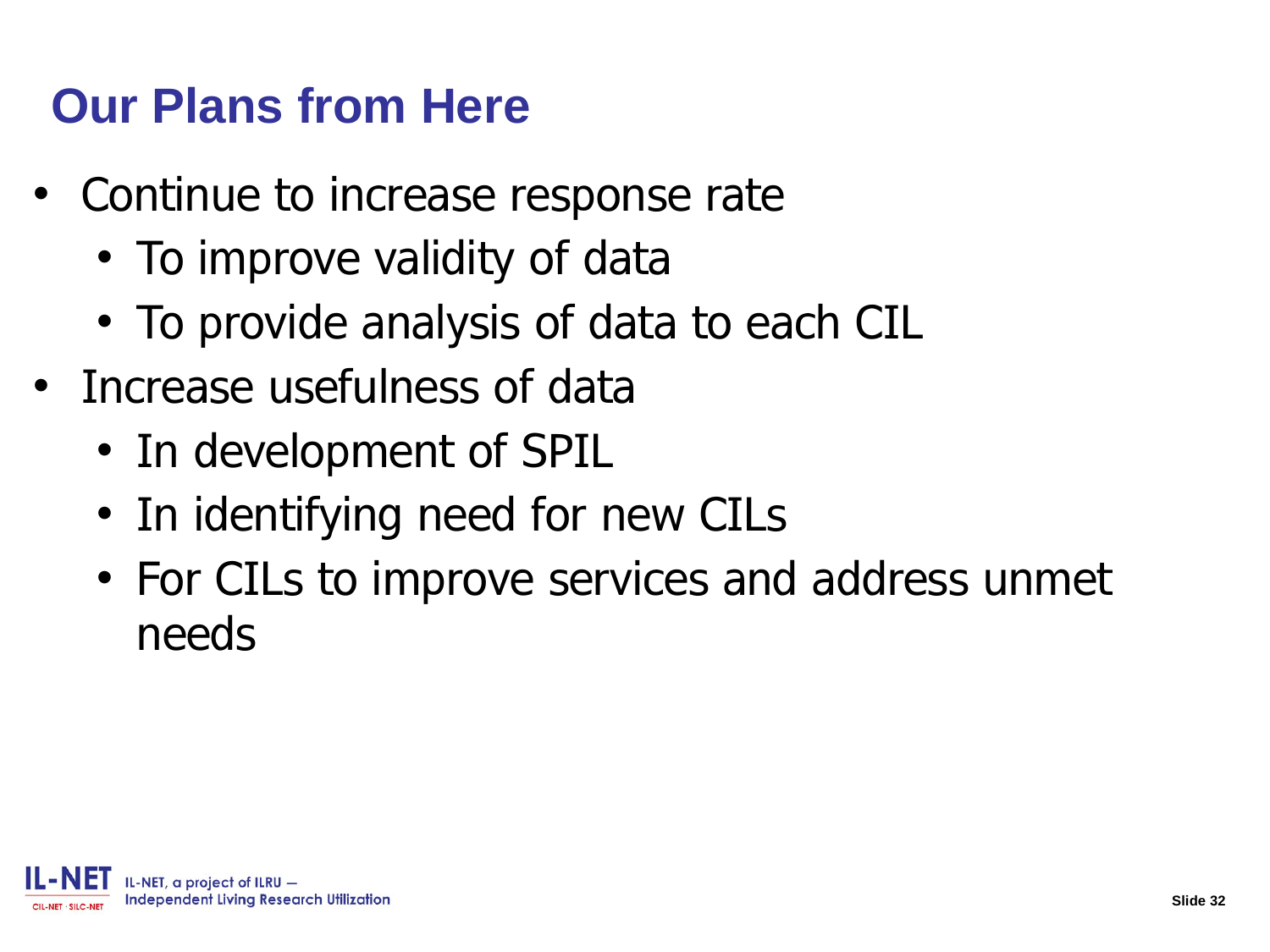

# Slide 32 Our Plans from Here
Continue to increase response rate
To improve validity of data
To provide analysis of data to each CIL
Increase usefulness of data
In development of SPIL
In identifying need for new CILs
For CILs to improve services and address unmet needs